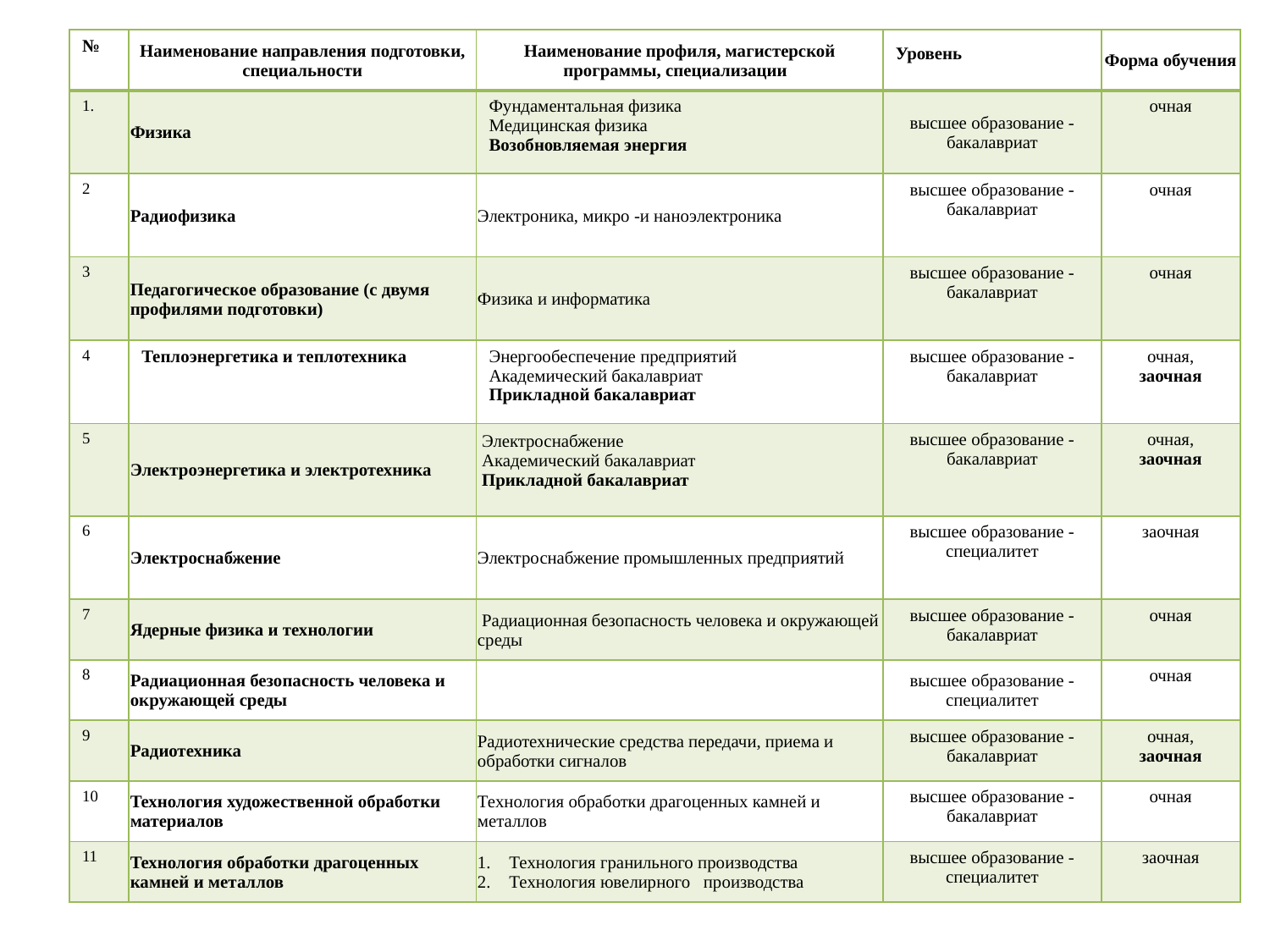

| № | Наименование направления подготовки, специальности | Наименование профиля, магистерской программы, специализации | Уровень | Форма обучения |
| --- | --- | --- | --- | --- |
| 1. | Физика | Фундаментальная физика Медицинская физика Возобновляемая энергия | высшее образование -бакалавриат | очная |
| 2 | Радиофизика | Электроника, микро -и наноэлектроника | высшее образование -бакалавриат | очная |
| 3 | Педагогическое образование (с двумя профилями подготовки) | Физика и информатика | высшее образование -бакалавриат | очная |
| 4 | Теплоэнергетика и теплотехника | Энергообеспечение предприятий Академический бакалавриат Прикладной бакалавриат | высшее образование -бакалавриат | очная, заочная |
| 5 | Электроэнергетика и электротехника | Электроснабжение Академический бакалавриат Прикладной бакалавриат | высшее образование -бакалавриат | очная, заочная |
| 6 | Электроснабжение | Электроснабжение промышленных предприятий | высшее образование -специалитет | заочная |
| 7 | Ядерные физика и технологии | Радиационная безопасность человека и окружающей среды | высшее образование -бакалавриат | очная |
| 8 | Радиационная безопасность человека и окружающей среды |  | высшее образование -специалитет | очная |
| 9 | Радиотехника | Радиотехнические средства передачи, приема и обработки сигналов | высшее образование -бакалавриат | очная, заочная |
| 10 | Технология художественной обработки материалов | Технология обработки драгоценных камней и металлов | высшее образование -бакалавриат | очная |
| 11 | Технология обработки драгоценных камней и металлов | Технология гранильного производства Технология ювелирного производства | высшее образование -специалитет | заочная |